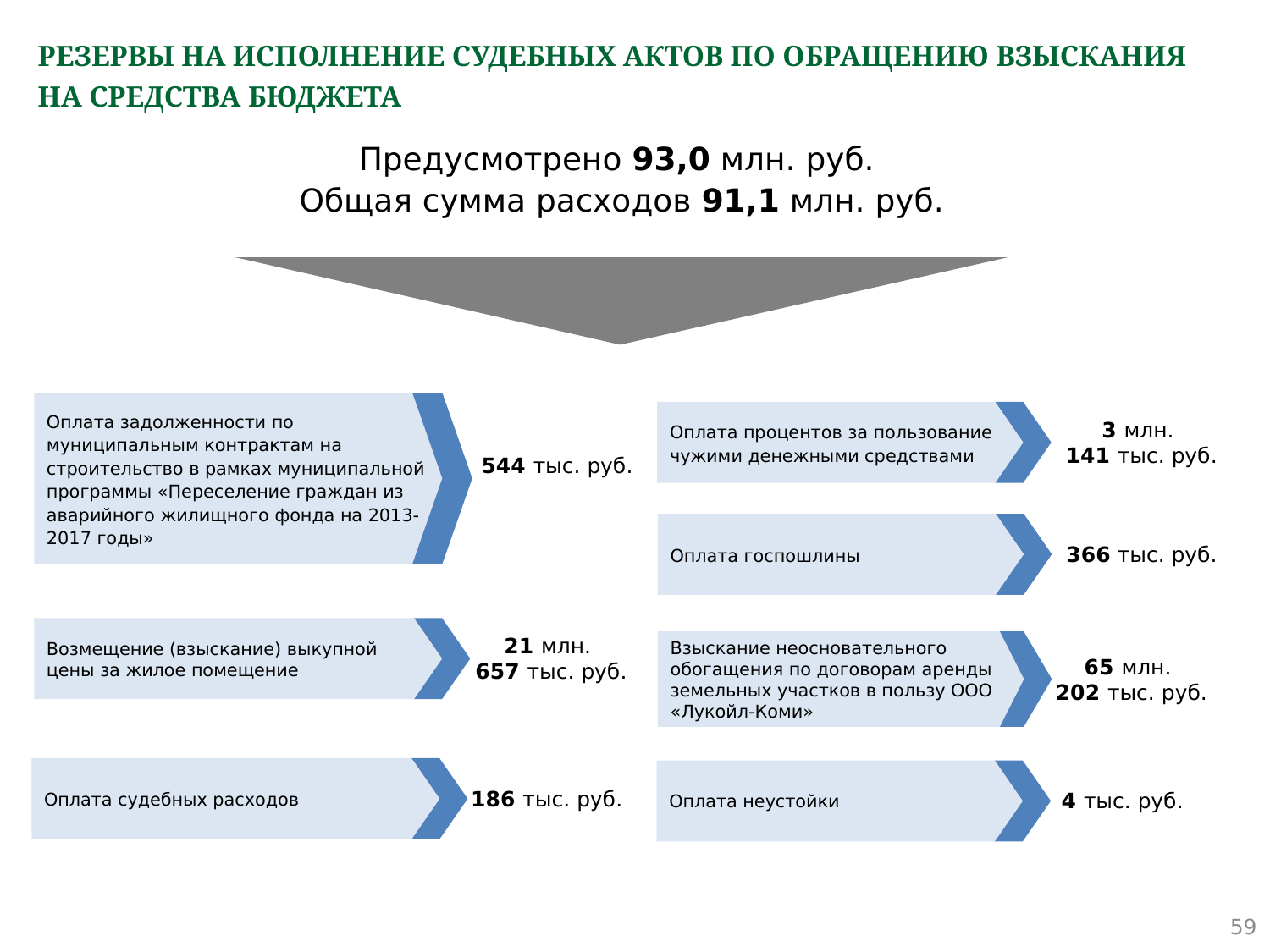

# РЕЗЕРВЫ НА ИСПОЛНЕНИЕ СУДЕБНЫХ АКТОВ ПО ОБРАЩЕНИЮ ВЗЫСКАНИЯ НА СРЕДСТВА БЮДЖЕТА
Предусмотрено 93,0 млн. руб.
Общая сумма расходов 91,1 млн. руб.

Оплата задолженности по муниципальным контрактам на строительство в рамках муниципальной программы «Переселение граждан из аварийного жилищного фонда на 2013-2017 годы»

Оплата процентов за пользование чужими денежными средствами
3 млн.
141 тыс. руб.
544 тыс. руб.

Оплата госпошлины
366 тыс. руб.

Возмещение (взыскание) выкупной цены за жилое помещение
21 млн.
657 тыс. руб.

Взыскание неосновательного обогащения по договорам аренды земельных участков в пользу ООО «Лукойл-Коми»
65 млн.
202 тыс. руб.

Оплата судебных расходов

Оплата неустойки
186 тыс. руб.
4 тыс. руб.
59